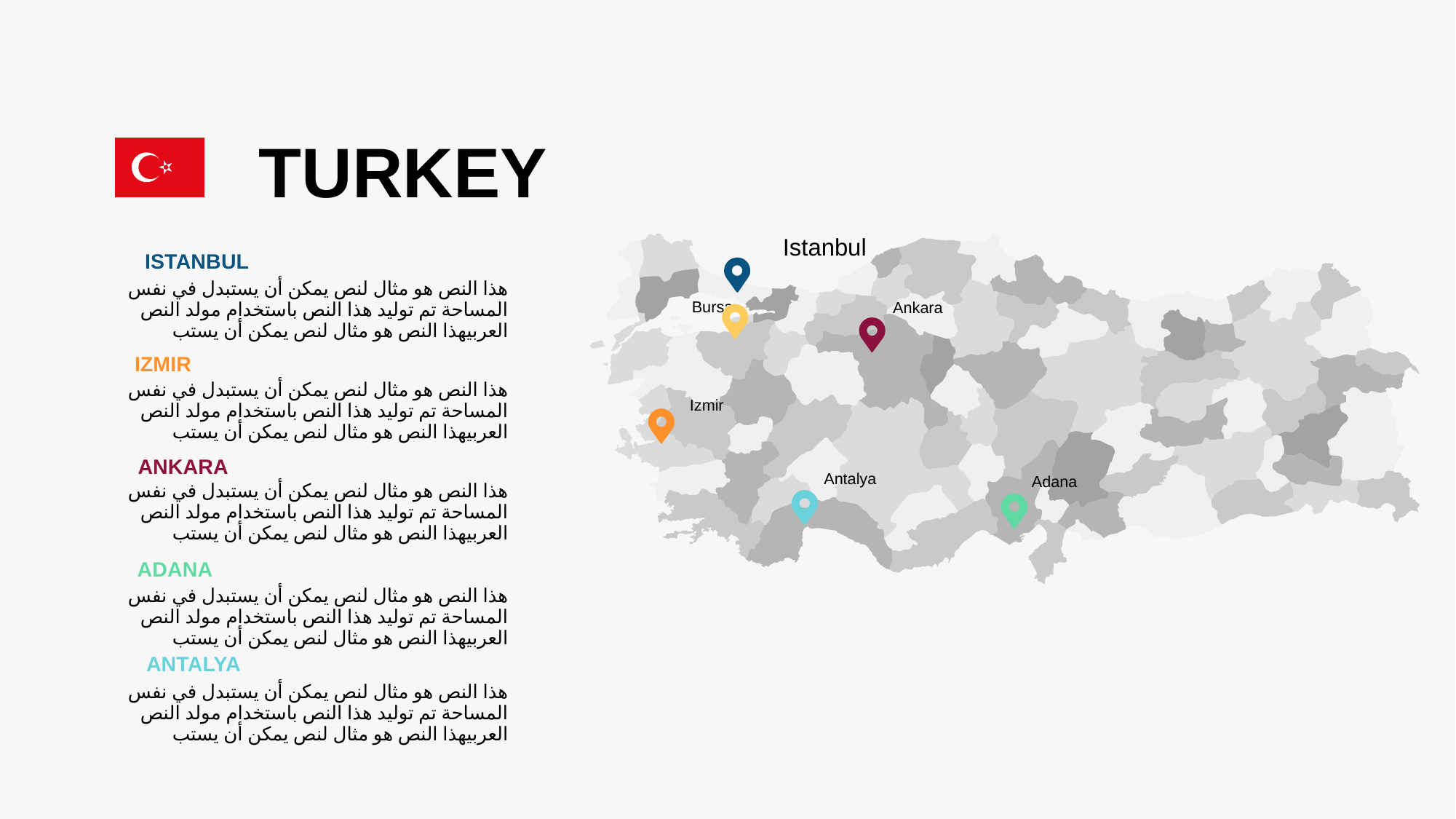

TURKEY

ISTANBUL
هذا النص هو مثال لنص يمكن أن يستبدل في نفس المساحة تم توليد هذا النص باستخدام مولد النص العربيهذا النص هو مثال لنص يمكن أن يستب
IZMIR
هذا النص هو مثال لنص يمكن أن يستبدل في نفس المساحة تم توليد هذا النص باستخدام مولد النص العربيهذا النص هو مثال لنص يمكن أن يستب
ANKARA
هذا النص هو مثال لنص يمكن أن يستبدل في نفس المساحة تم توليد هذا النص باستخدام مولد النص العربيهذا النص هو مثال لنص يمكن أن يستب
ADANA
هذا النص هو مثال لنص يمكن أن يستبدل في نفس المساحة تم توليد هذا النص باستخدام مولد النص العربيهذا النص هو مثال لنص يمكن أن يستب
ANTALYA
هذا النص هو مثال لنص يمكن أن يستبدل في نفس المساحة تم توليد هذا النص باستخدام مولد النص العربيهذا النص هو مثال لنص يمكن أن يستب
Istanbul

Bursa
Ankara

Izmir

Antalya
Adana